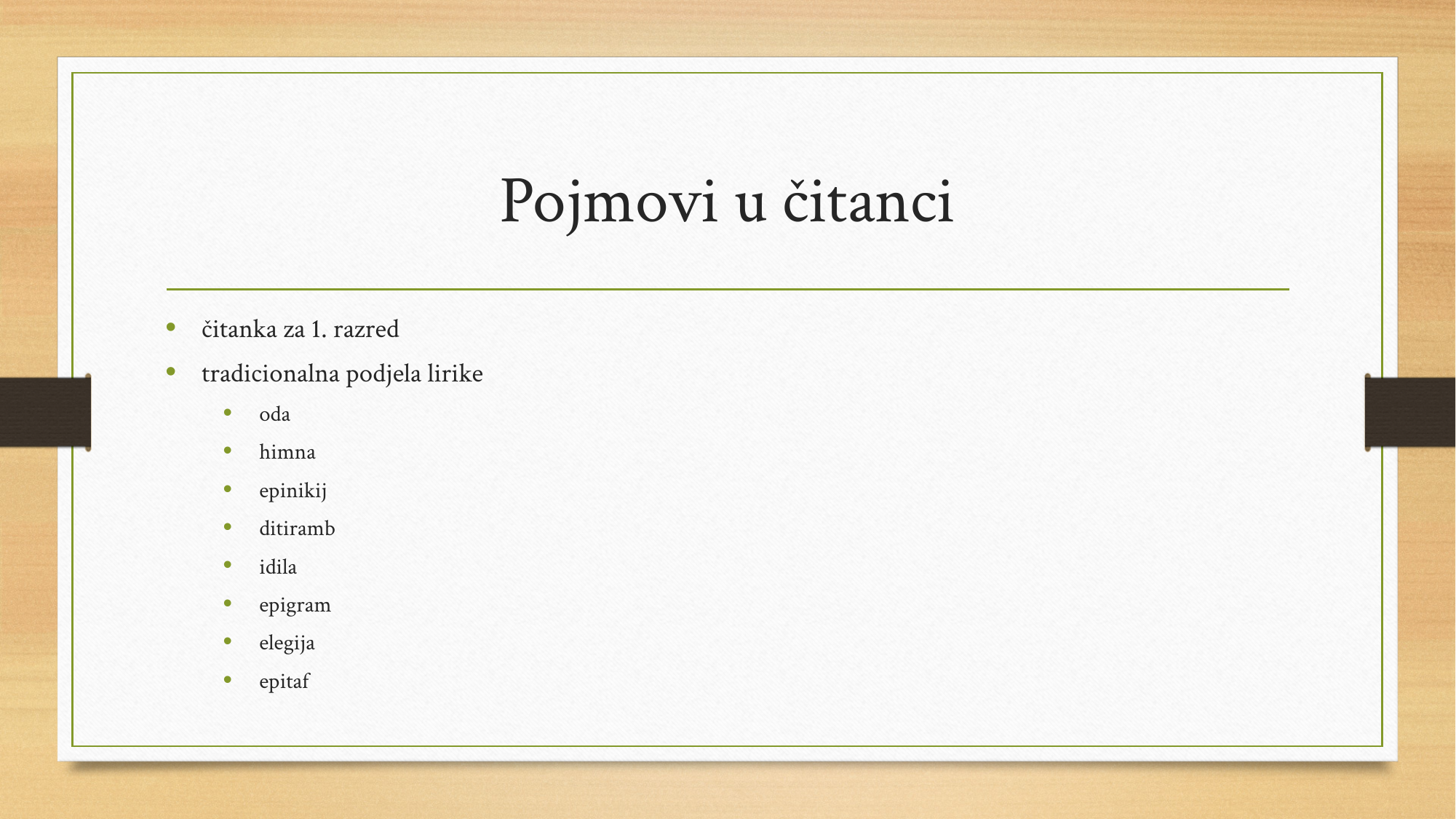

# Pojmovi u čitanci
čitanka za 1. razred
tradicionalna podjela lirike
oda
himna
epinikij
ditiramb
idila
epigram
elegija
epitaf